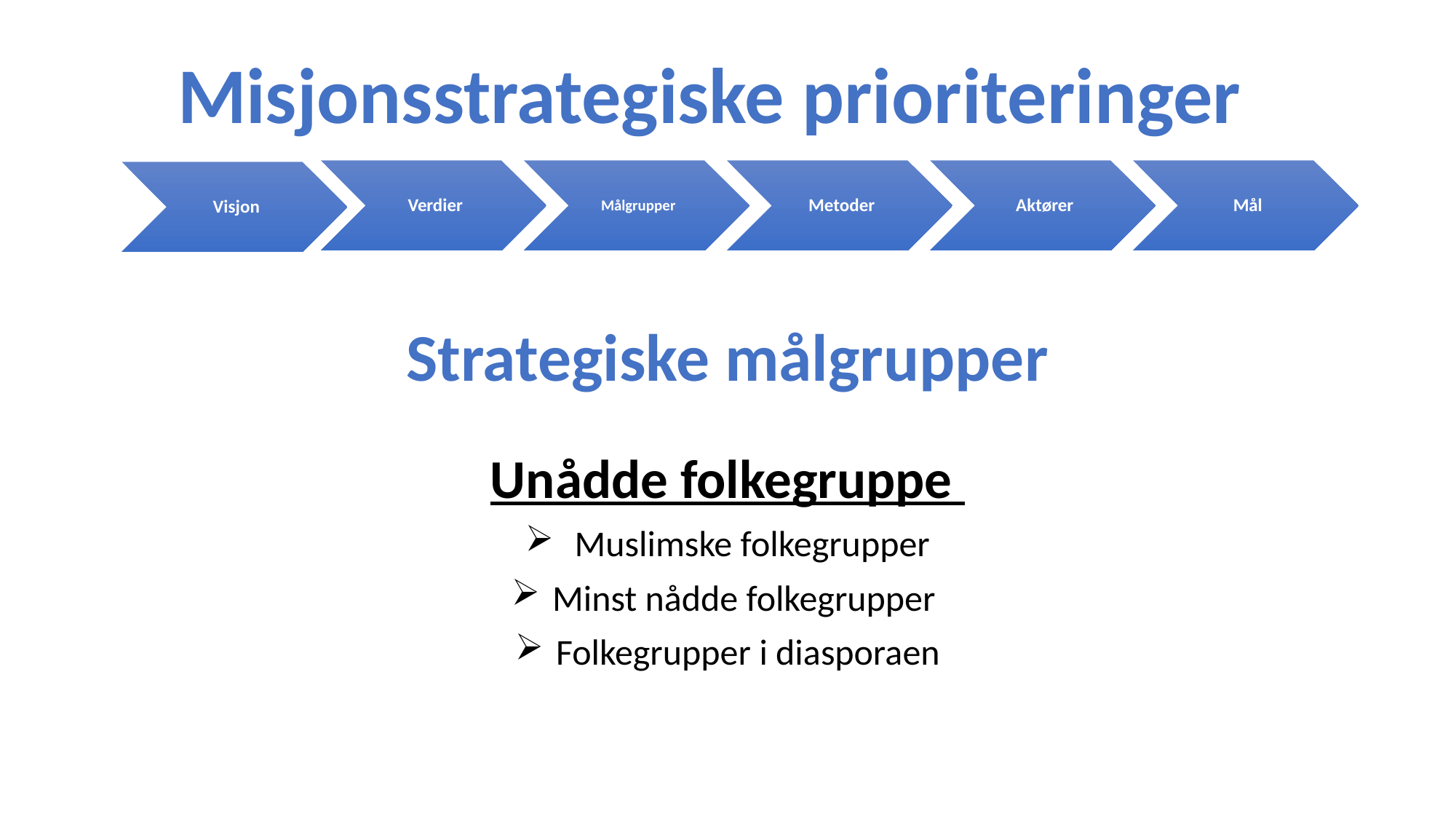

Misjonsstrategiske prioriteringer

Strategiske målgrupper

Unådde folkegruppe
 Muslimske folkegrupper
Minst nådde folkegrupper
Folkegrupper i diasporaen

Visjon
Verdier
Målgrupper
Metoder
Aktører
Mål